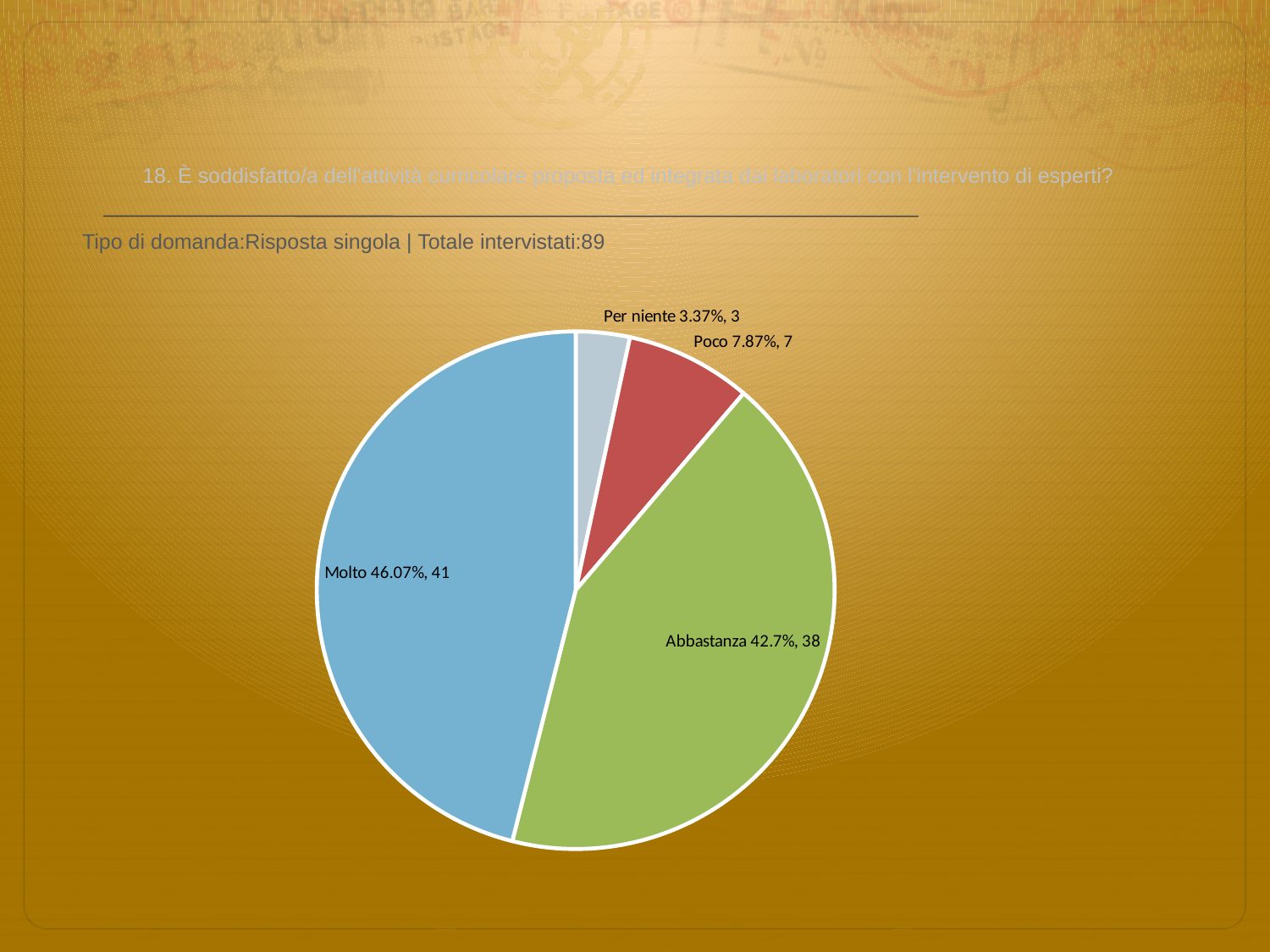

# 18. È soddisfatto/a dell'attività curricolare proposta ed integrata dai laboratori con l'intervento di esperti?
 Tipo di domanda:Risposta singola | Totale intervistati:89

### Chart

| Category | Total |
|---|---|
| Per niente | 0.0337 |
| Poco | 0.0787 |
| Abbastanza | 0.42700002 |
| Molto | 0.4607 |